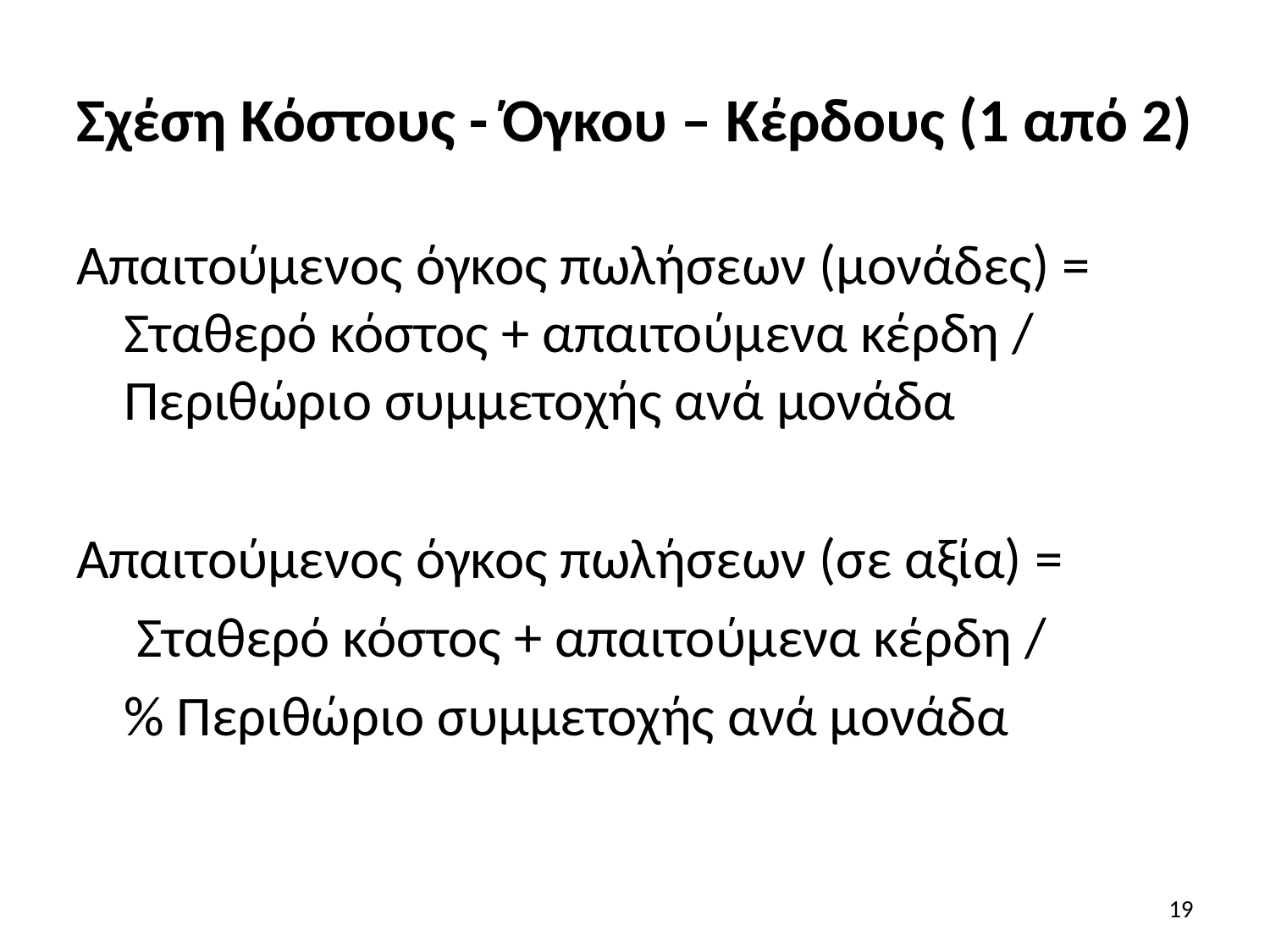

# Σχέση Κόστους - Όγκου – Κέρδους (1 από 2)
Απαιτούμενος όγκος πωλήσεων (μονάδες) = Σταθερό κόστος + απαιτούμενα κέρδη /            Περιθώριο συμμετοχής ανά μονάδα

Απαιτούμενος όγκος πωλήσεων (σε αξία) =
	 Σταθερό κόστος + απαιτούμενα κέρδη /
	% Περιθώριο συμμετοχής ανά μονάδα
19